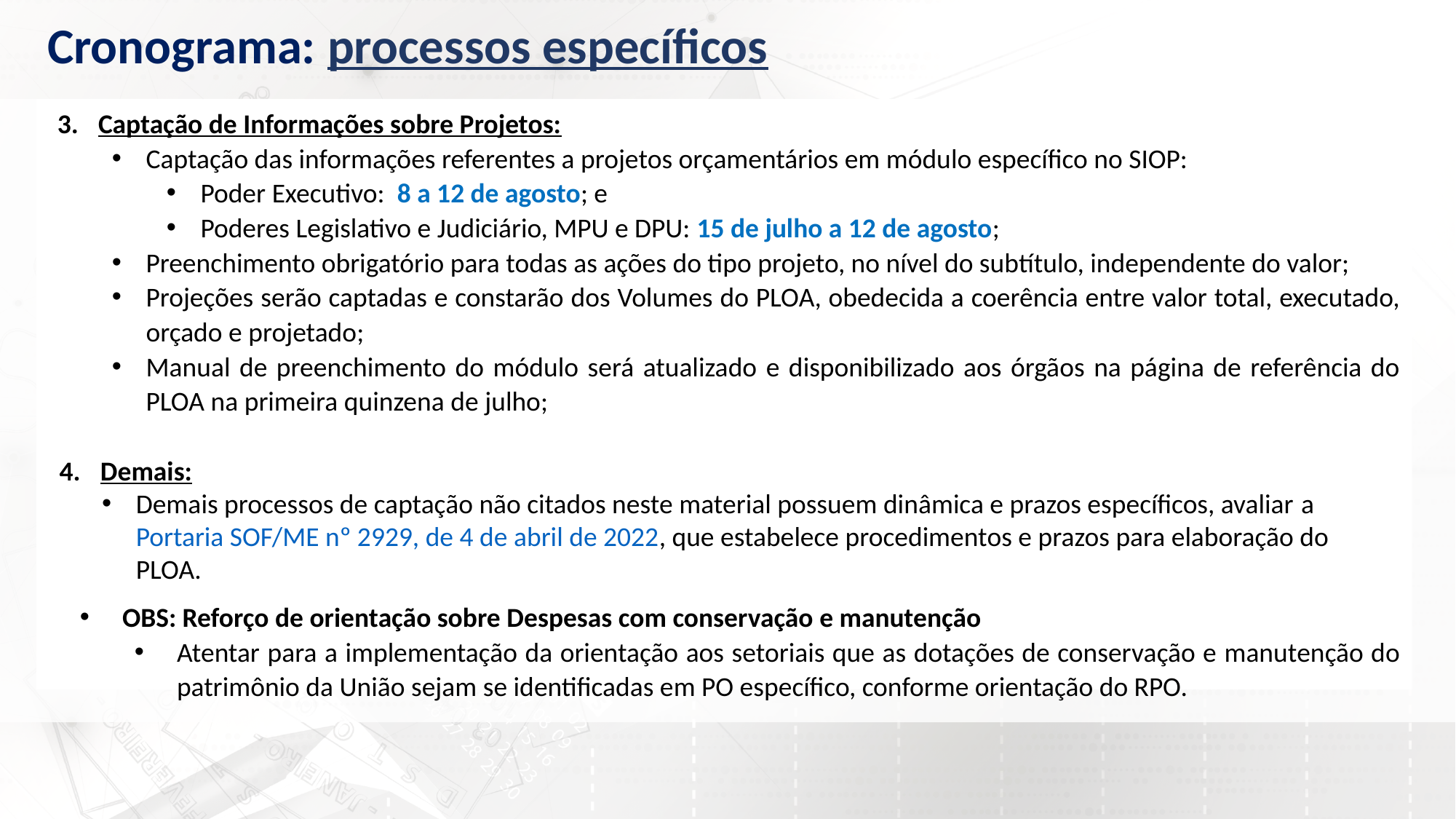

Cronograma: processos específicos
Captação de Informações sobre Projetos:
Captação das informações referentes a projetos orçamentários em módulo específico no SIOP:
Poder Executivo:  8 a 12 de agosto; e
Poderes Legislativo e Judiciário, MPU e DPU: 15 de julho a 12 de agosto;
Preenchimento obrigatório para todas as ações do tipo projeto, no nível do subtítulo, independente do valor;
Projeções serão captadas e constarão dos Volumes do PLOA, obedecida a coerência entre valor total, executado, orçado e projetado;
Manual de preenchimento do módulo será atualizado e disponibilizado aos órgãos na página de referência do PLOA na primeira quinzena de julho;

Demais:
Demais processos de captação não citados neste material possuem dinâmica e prazos específicos, avaliar a Portaria SOF/ME nº 2929, de 4 de abril de 2022, que estabelece procedimentos e prazos para elaboração do PLOA.

OBS: Reforço de orientação sobre Despesas com conservação e manutenção
Atentar para a implementação da orientação aos setoriais que as dotações de conservação e manutenção do patrimônio da União sejam se identificadas em PO específico, conforme orientação do RPO.